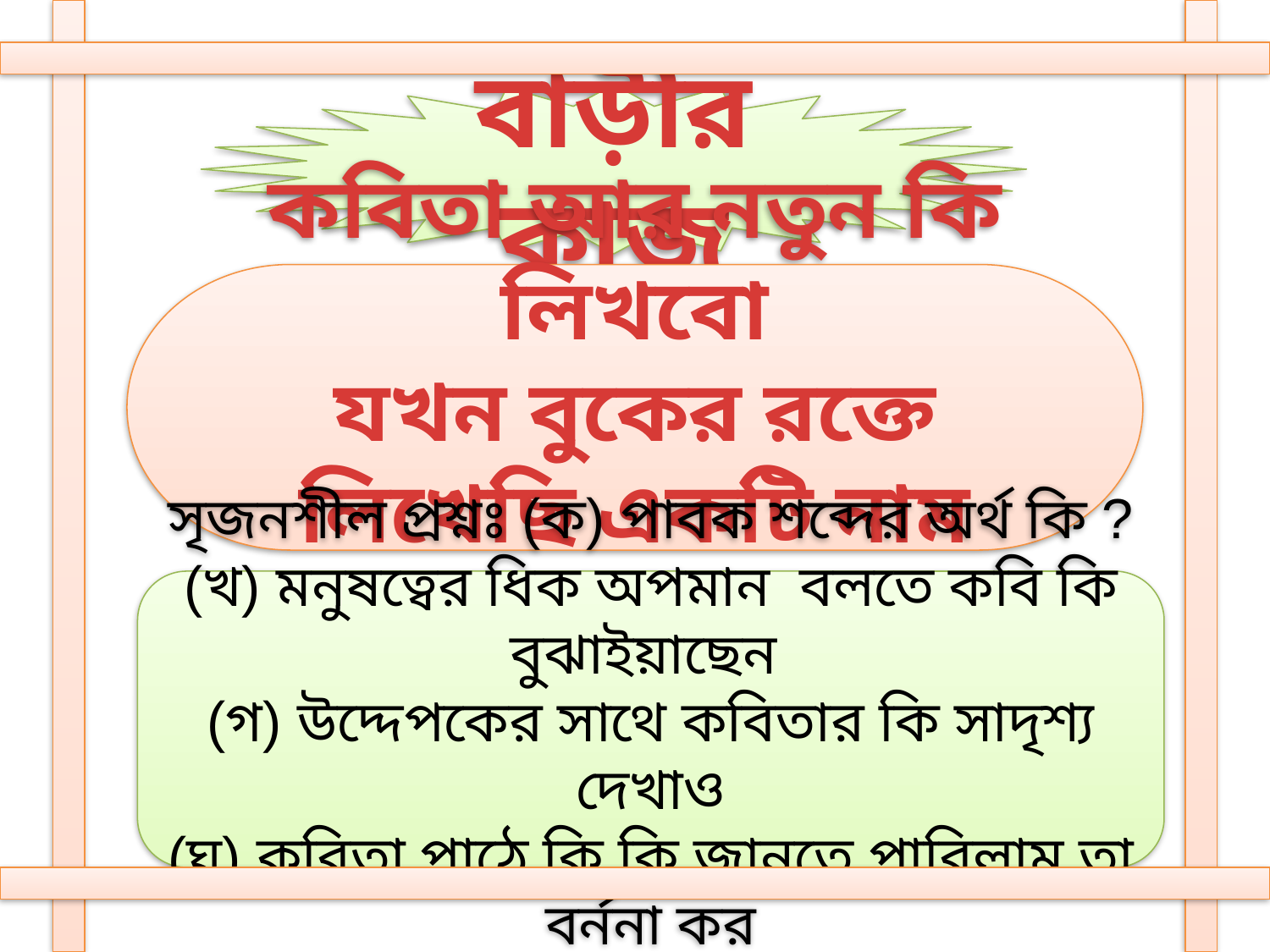

বাড়ীর কাজ
কবিতা আর নতুন কি লিখবো
যখন বুকের রক্তে
লিখেছি একটি নাম বংলাদেশ
সৃজনশীল প্রশ্নঃ (ক) পাবক শব্দের অর্থ কি ?
(খ) মনুষত্বের ধিক অপমান  বলতে কবি কি বুঝাইয়াছেন
(গ) উদ্দেপকের সাথে কবিতার কি সাদৃশ্য দেখাও
(ঘ) কবিতা পাঠে কি কি জানতে পারিলাম তা বর্ননা কর